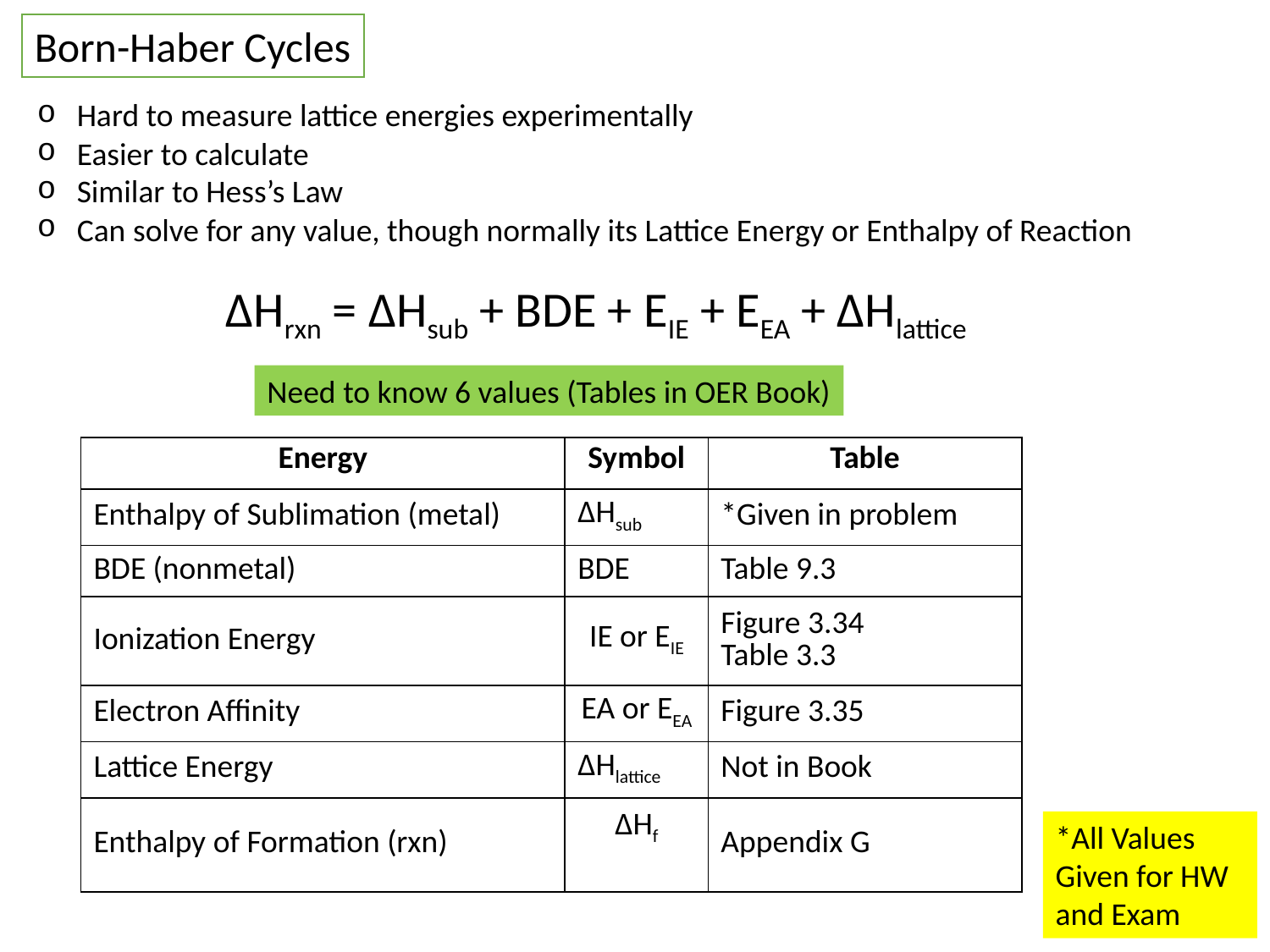

Born-Haber Cycles
Hard to measure lattice energies experimentally
Easier to calculate
Similar to Hess’s Law
Can solve for any value, though normally its Lattice Energy or Enthalpy of Reaction
ΔHrxn = ΔHsub + BDE + EIE + EEA + ΔHlattice
Need to know 6 values (Tables in OER Book)
| Energy | Symbol | Table |
| --- | --- | --- |
| Enthalpy of Sublimation (metal) | ΔHsub | \*Given in problem |
| BDE (nonmetal) | BDE | Table 9.3 |
| Ionization Energy | IE or EIE | Figure 3.34 Table 3.3 |
| Electron Affinity | EA or EEA | Figure 3.35 |
| Lattice Energy | ΔHlattice | Not in Book |
| Enthalpy of Formation (rxn) | ΔHf | Appendix G |
*All Values Given for HW and Exam